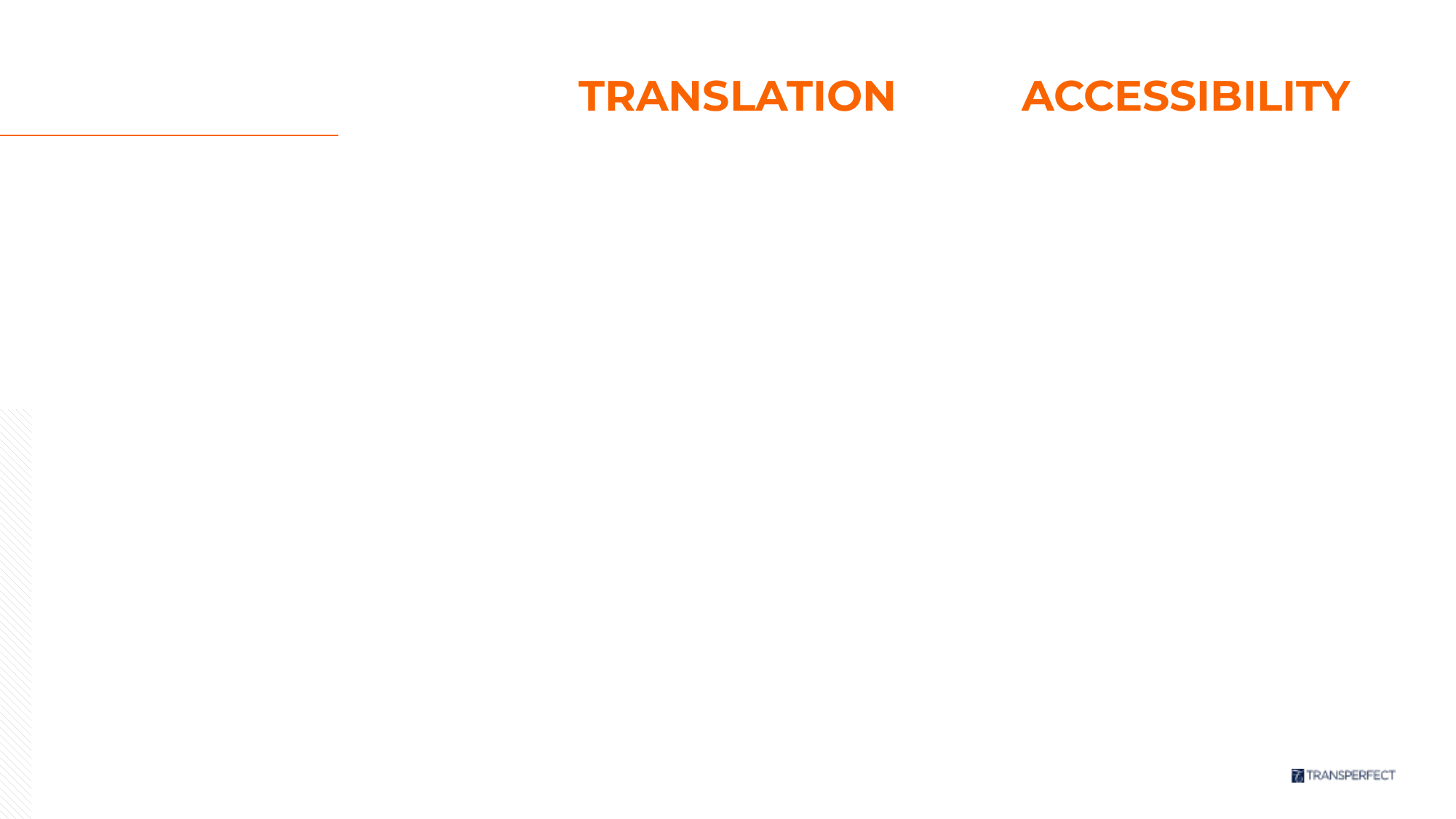

# The intersection of Translation and Accessibility
How to fix
Best practices